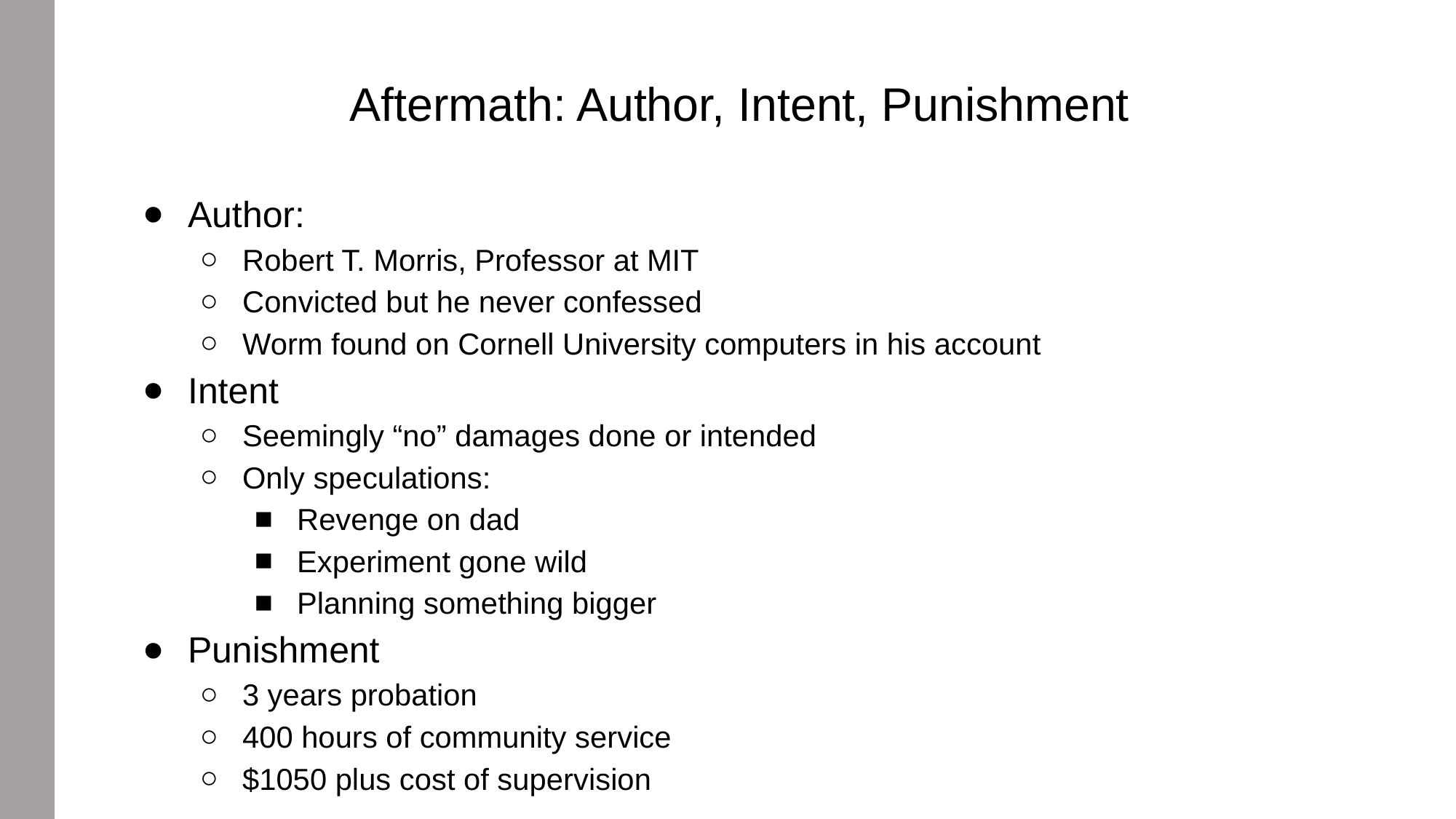

Aftermath: Author, Intent, Punishment
Author:
Robert T. Morris, Professor at MIT
Convicted but he never confessed
Worm found on Cornell University computers in his account
Intent
Seemingly “no” damages done or intended
Only speculations:
Revenge on dad
Experiment gone wild
Planning something bigger
Punishment
3 years probation
400 hours of community service
$1050 plus cost of supervision